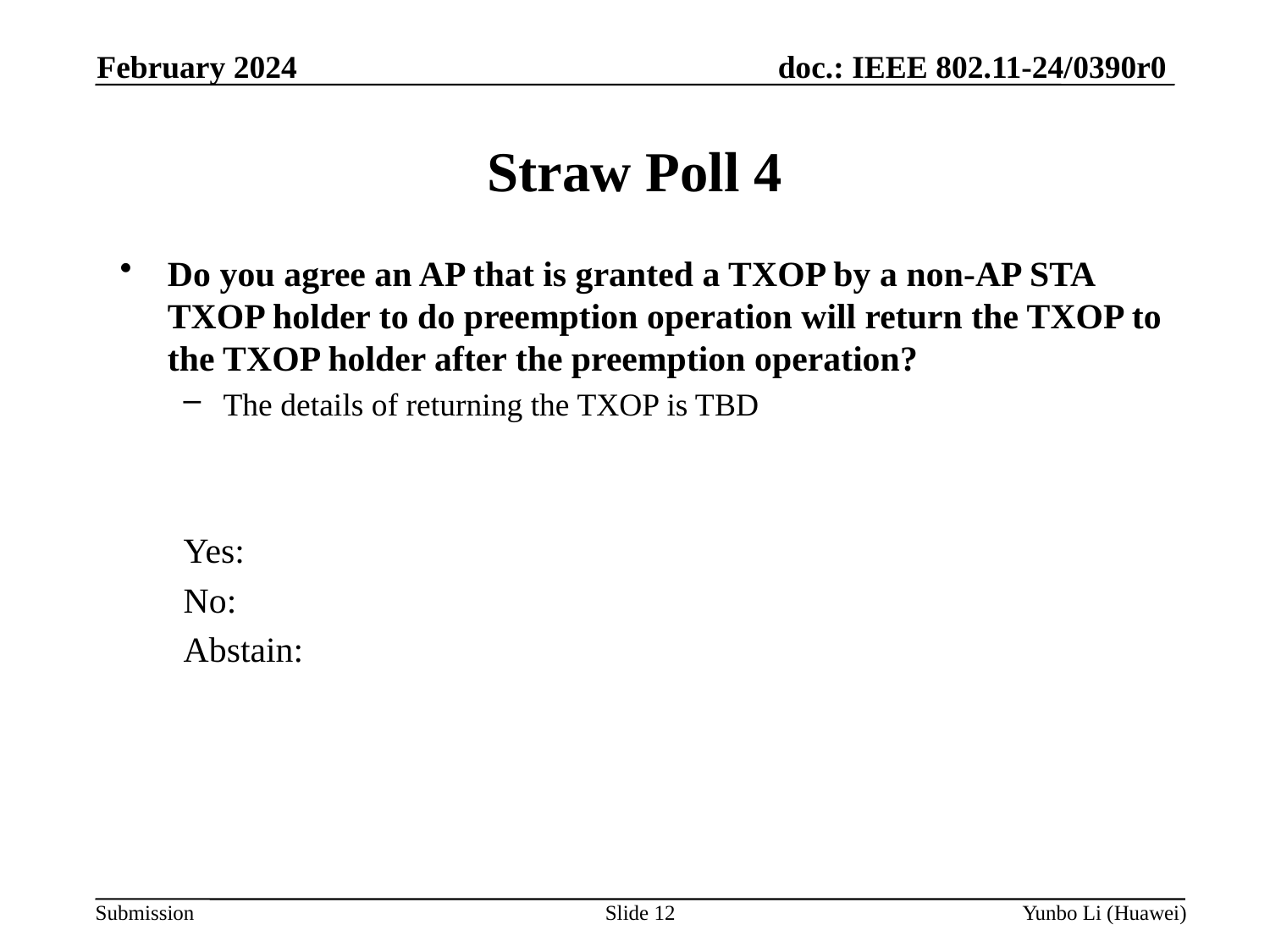

February 2024
Straw Poll 4
Do you agree an AP that is granted a TXOP by a non-AP STA TXOP holder to do preemption operation will return the TXOP to the TXOP holder after the preemption operation?
The details of returning the TXOP is TBD

Yes:
No:
Abstain:

Slide 12
Yunbo Li (Huawei)